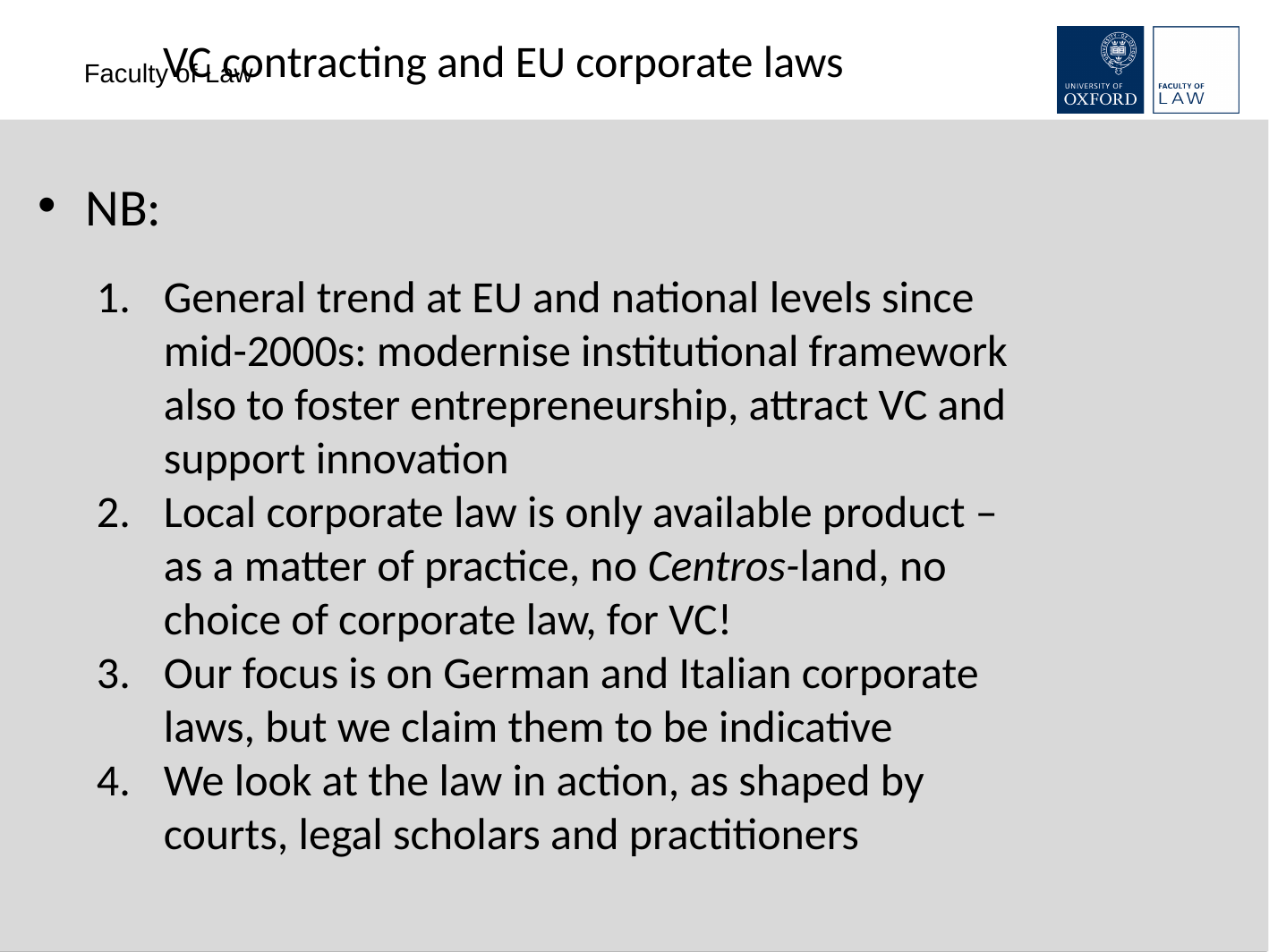

VC contracting and EU corporate laws
NB:
General trend at EU and national levels since mid-2000s: modernise institutional framework also to foster entrepreneurship, attract VC and support innovation
Local corporate law is only available product – as a matter of practice, no Centros-land, no choice of corporate law, for VC!
Our focus is on German and Italian corporate laws, but we claim them to be indicative
We look at the law in action, as shaped by courts, legal scholars and practitioners